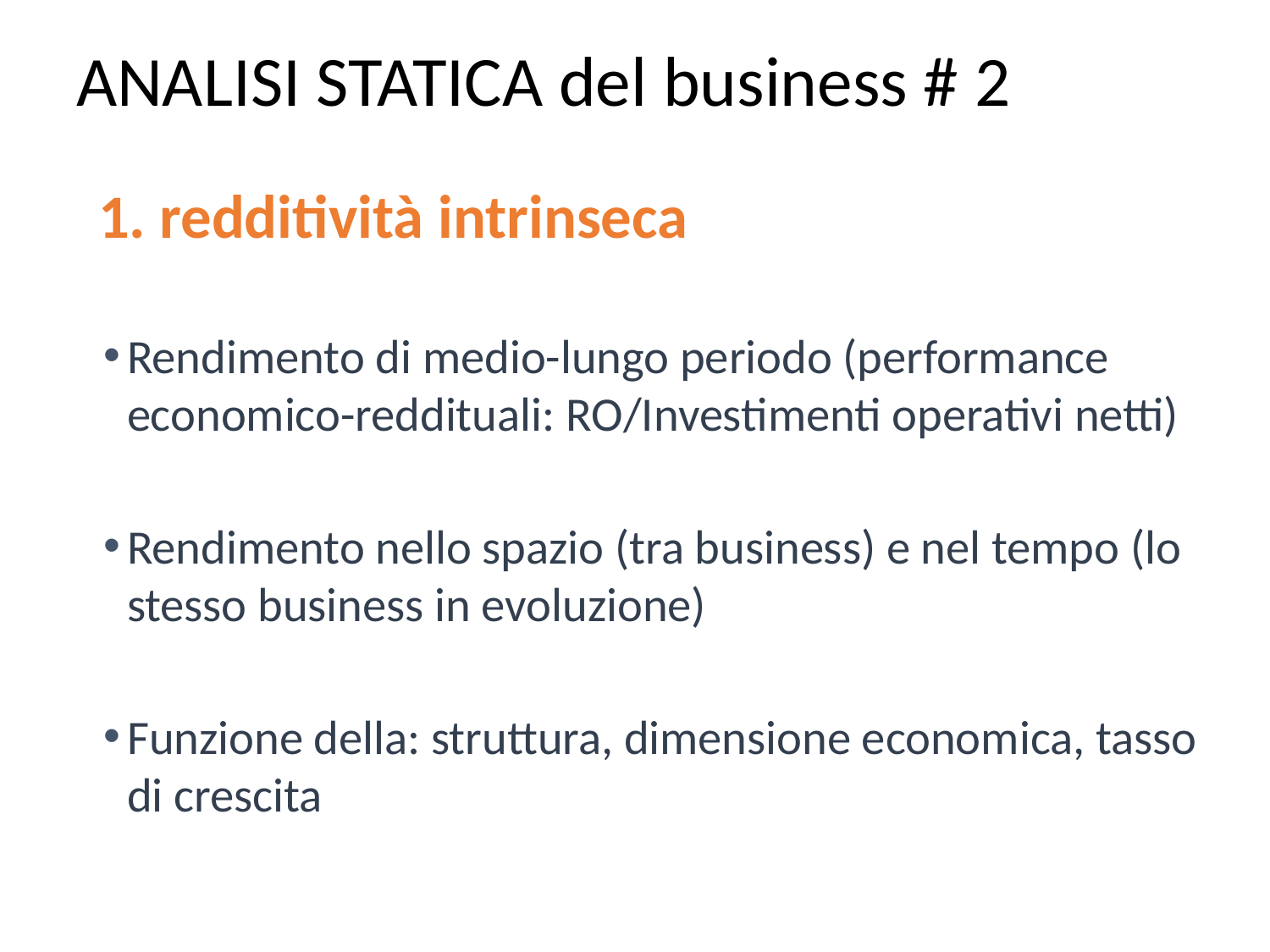

# ANALISI STATICA del business # 2
1. redditività intrinseca

Rendimento di medio-lungo periodo (performance economico-reddituali: RO/Investimenti operativi netti)

Rendimento nello spazio (tra business) e nel tempo (lo stesso business in evoluzione)

Funzione della: struttura, dimensione economica, tasso di crescita